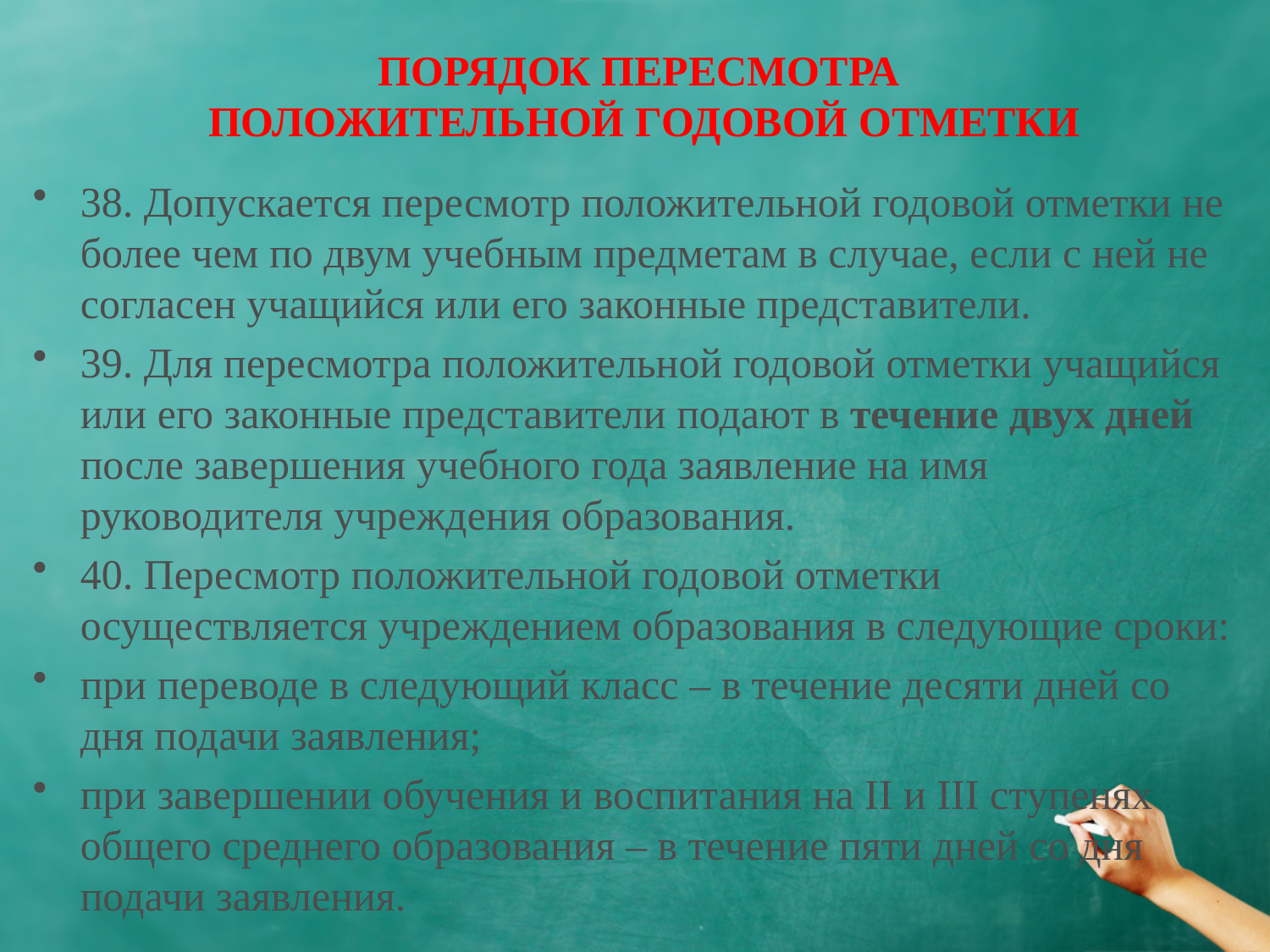

# ПОРЯДОК ПЕРЕСМОТРА ПОЛОЖИТЕЛЬНОЙ ГОДОВОЙ ОТМЕТКИ
38. Допускается пересмотр положительной годовой отметки не более чем по двум учебным предметам в случае, если с ней не согласен учащийся или его законные представители.
39. Для пересмотра положительной годовой отметки учащийся или его законные представители подают в течение двух дней после завершения учебного года заявление на имя руководителя учреждения образования.
40. Пересмотр положительной годовой отметки осуществляется учреждением образования в следующие сроки:
при переводе в следующий класс – в течение десяти дней со дня подачи заявления;
при завершении обучения и воспитания на II и III ступенях общего среднего образования – в течение пяти дней со дня подачи заявления.